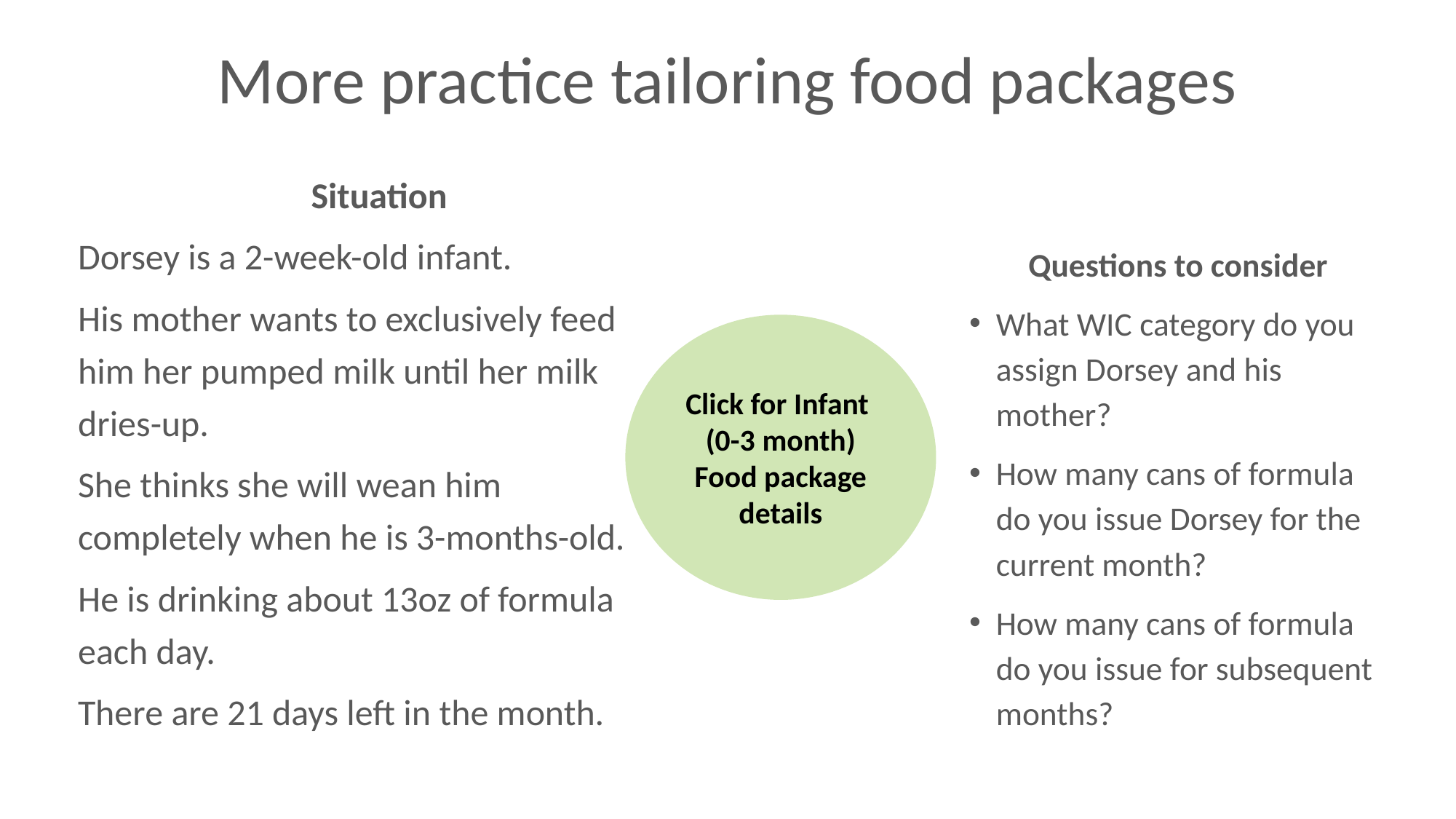

# More practice tailoring food packages
Situation
Dorsey is a 2-week-old infant.
His mother wants to exclusively feed him her pumped milk until her milk dries-up.
She thinks she will wean him
completely when he is 3-months-old.
He is drinking about 13oz of formula each day.
There are 21 days left in the month.

Questions to consider
What WIC category do you assign Dorsey and his mother?
How many cans of formula do you issue Dorsey for the current month?
How many cans of formula do you issue for subsequent months?
Click for Infant
(0-3 month) Food package details